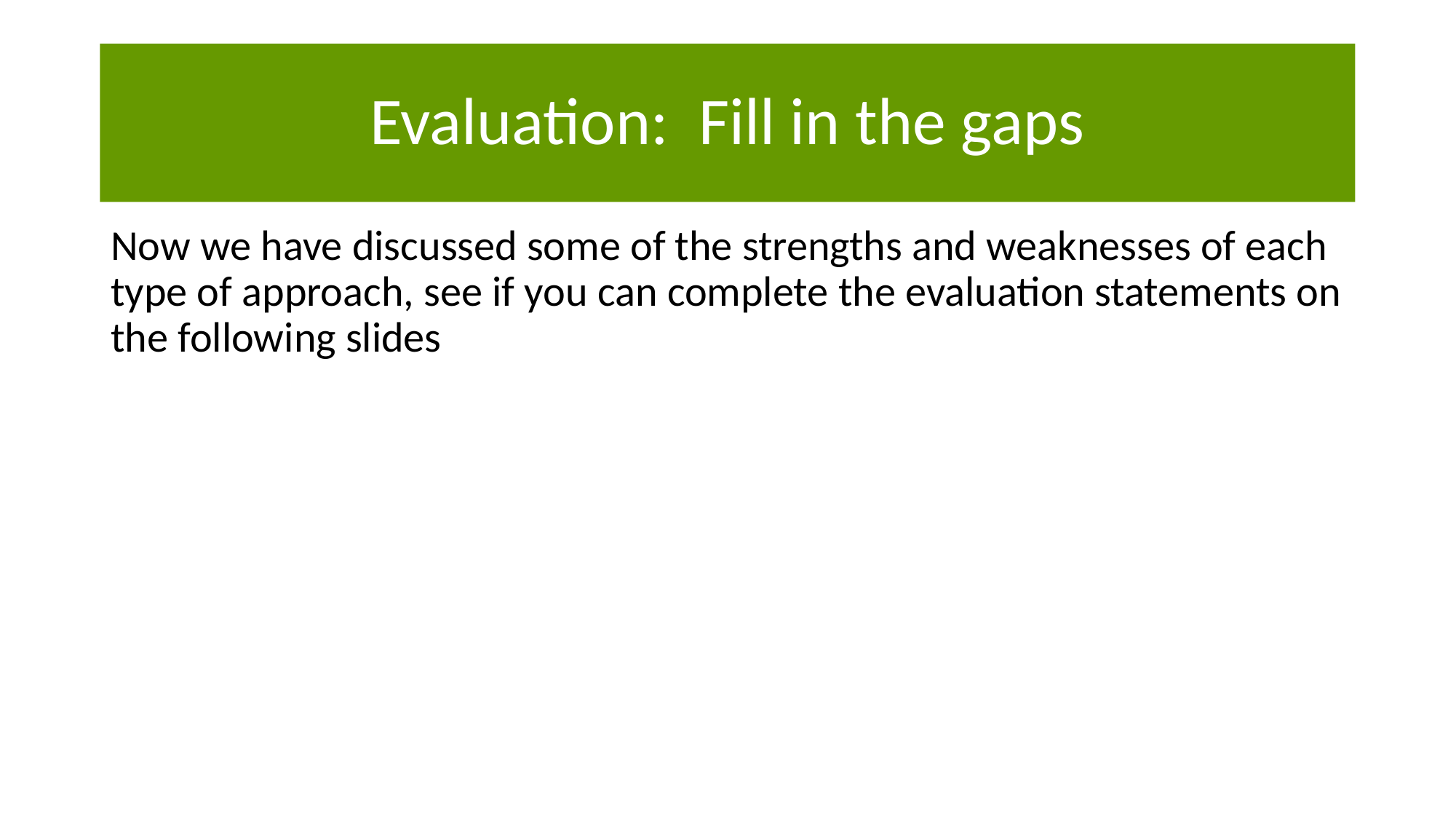

# Evaluation:  Fill in the gaps
Now we have discussed some of the strengths and weaknesses of each type of approach, see if you can complete the evaluation statements on the following slides